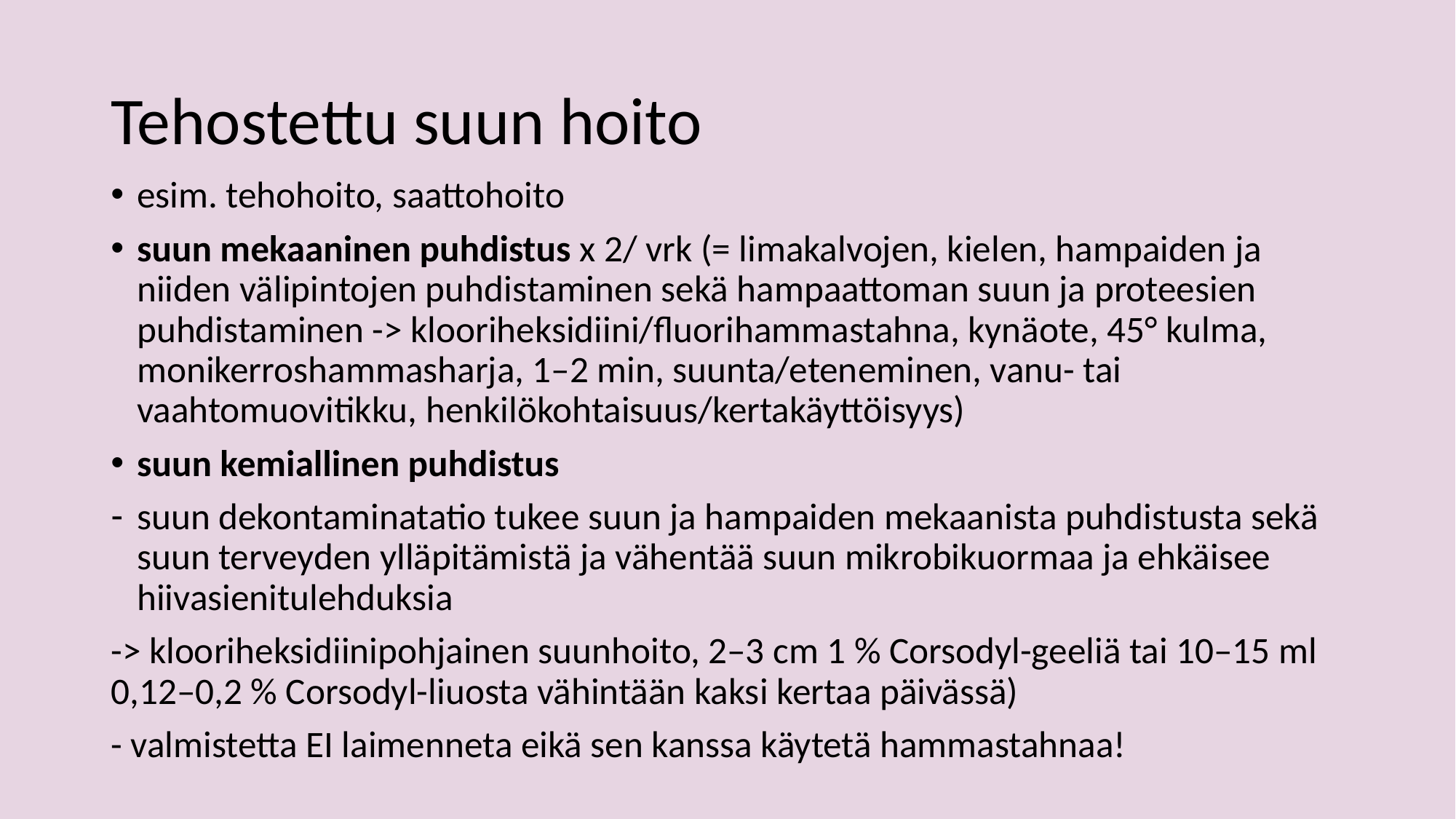

# Tehostettu suun hoito
esim. tehohoito, saattohoito
suun mekaaninen puhdistus x 2/ vrk (= limakalvojen, kielen, hampaiden ja niiden välipintojen puhdistaminen sekä hampaattoman suun ja proteesien puhdistaminen -> klooriheksidiini/fluorihammastahna, kynäote, 45° kulma, monikerroshammasharja, 1–2 min, suunta/eteneminen, vanu- tai vaahtomuovitikku, henkilökohtaisuus/kertakäyttöisyys)
suun kemiallinen puhdistus
suun dekontaminatatio tukee suun ja hampaiden mekaanista puhdistusta sekä suun terveyden ylläpitämistä ja vähentää suun mikrobikuormaa ja ehkäisee hiivasienitulehduksia
-> klooriheksidiinipohjainen suunhoito, 2–3 cm 1 % Corsodyl-geeliä tai 10–15 ml 0,12–0,2 % Corsodyl-liuosta vähintään kaksi kertaa päivässä)
- valmistetta EI laimenneta eikä sen kanssa käytetä hammastahnaa!